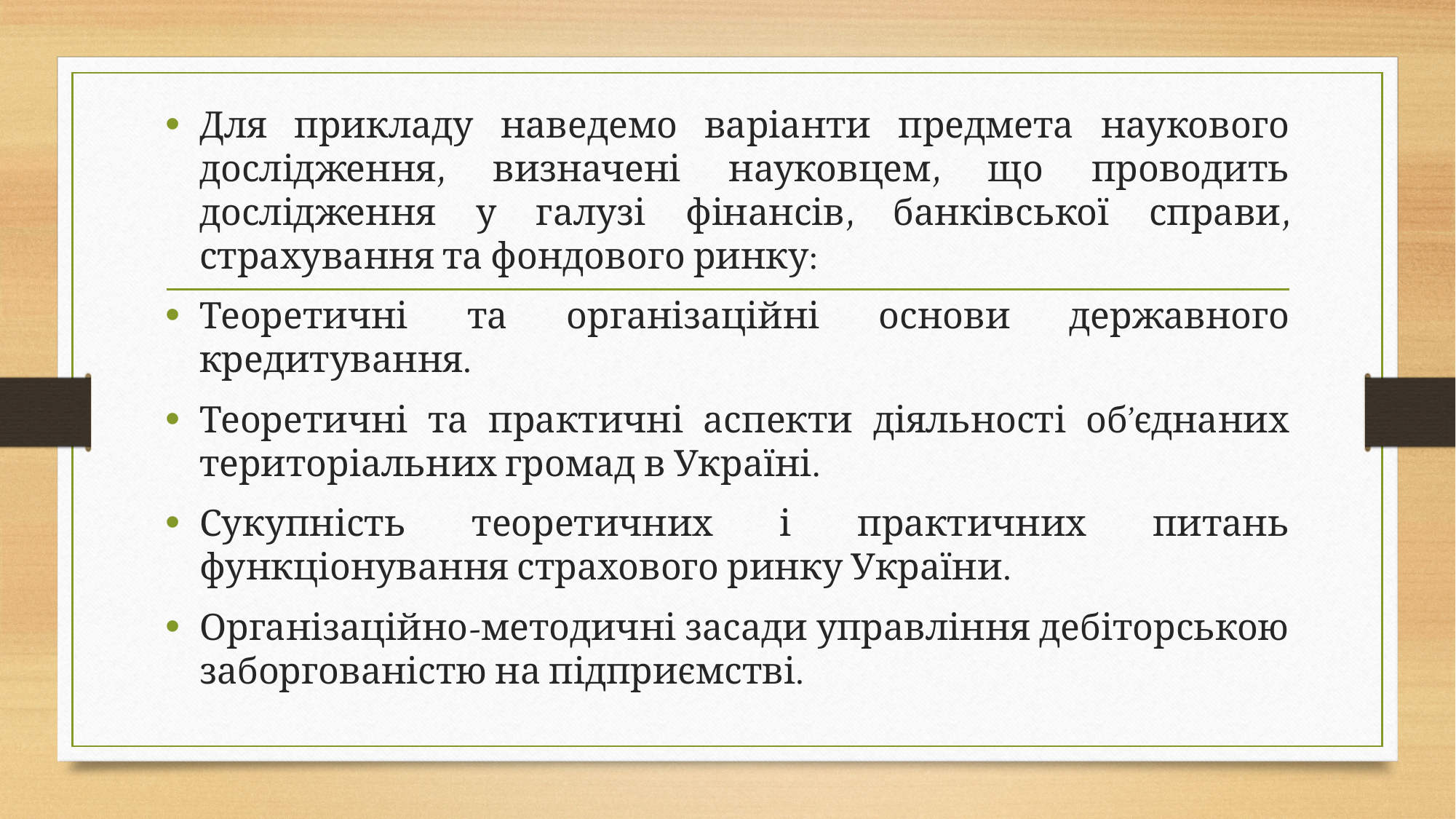

Для прикладу наведемо варіанти предмета наукового дослідження, визначені науковцем, що проводить дослідження у галузі фінансів, банківської справи, страхування та фондового ринку:
Теоретичні та організаційні основи державного кредитування.
Теоретичні та практичні аспекти діяльності об’єднаних територіальних громад в Україні.
Сукупність теоретичних і практичних питань функціонування страхового ринку України.
Організаційно-методичні засади управління дебіторською заборгованістю на підприємстві.